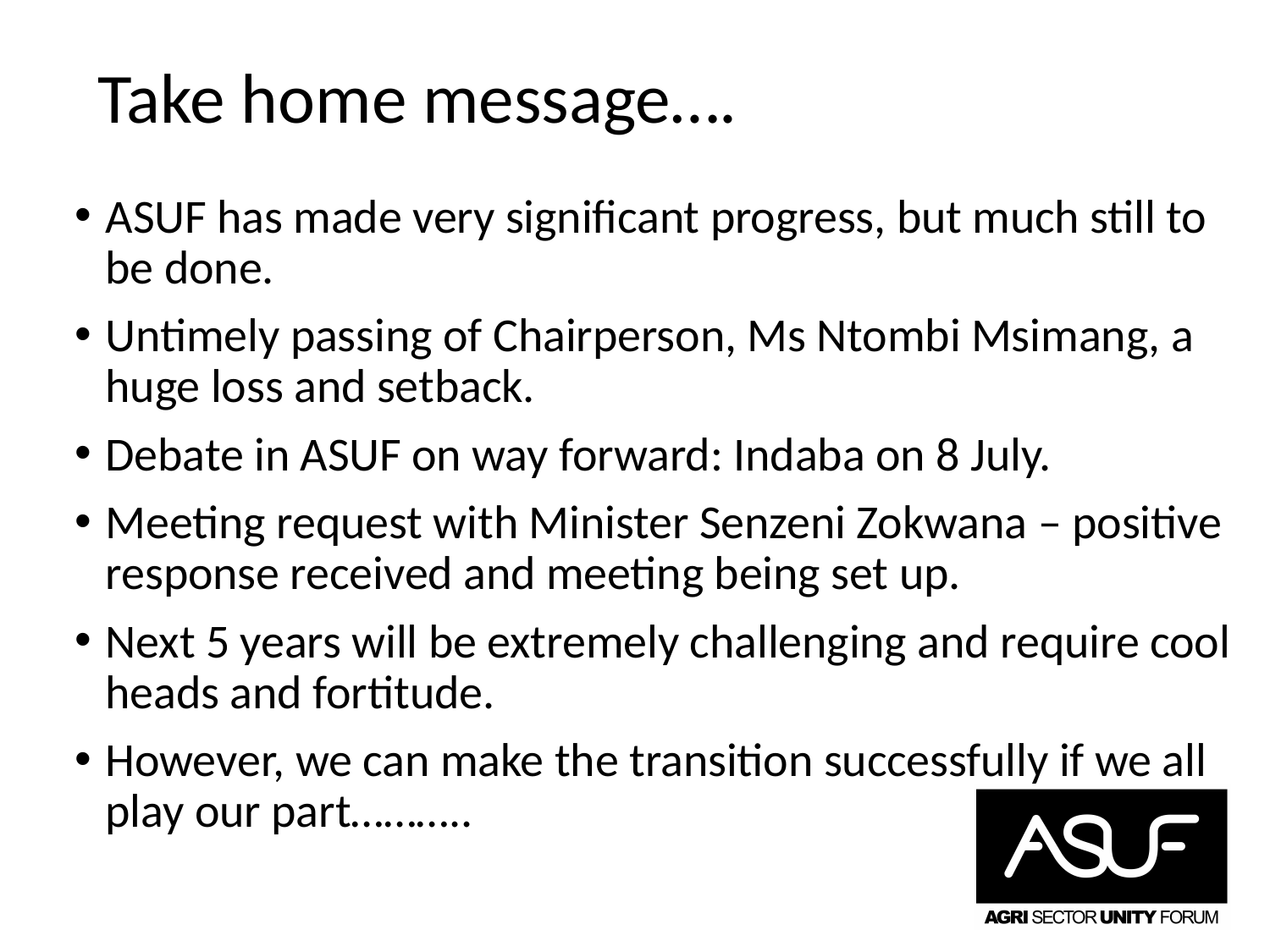

# Take home message….
ASUF has made very significant progress, but much still to be done.
Untimely passing of Chairperson, Ms Ntombi Msimang, a huge loss and setback.
Debate in ASUF on way forward: Indaba on 8 July.
Meeting request with Minister Senzeni Zokwana – positive response received and meeting being set up.
Next 5 years will be extremely challenging and require cool heads and fortitude.
However, we can make the transition successfully if we all play our part………..